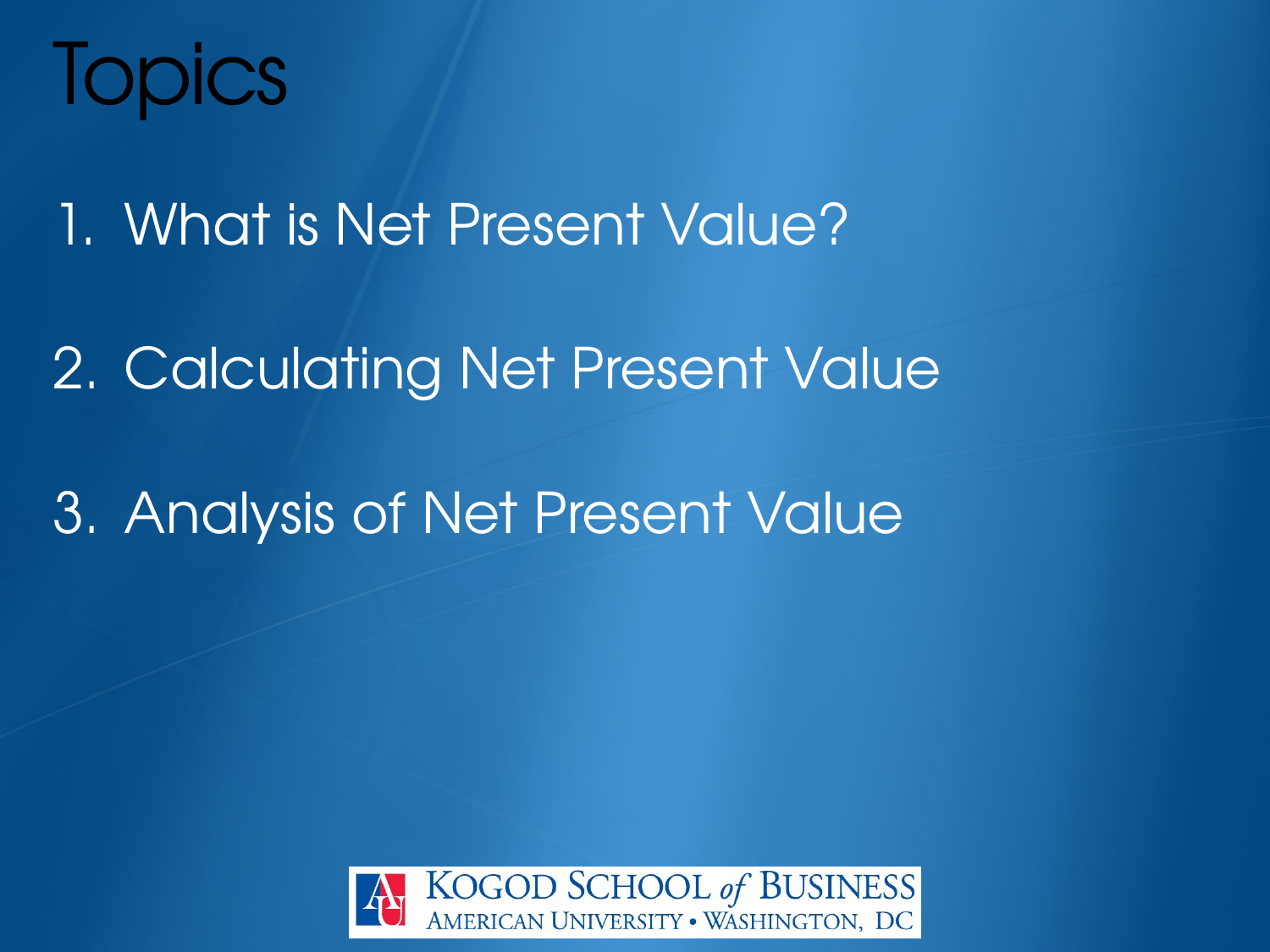

# Topics
What is Net Present Value?

Calculating Net Present Value

Analysis of Net Present Value